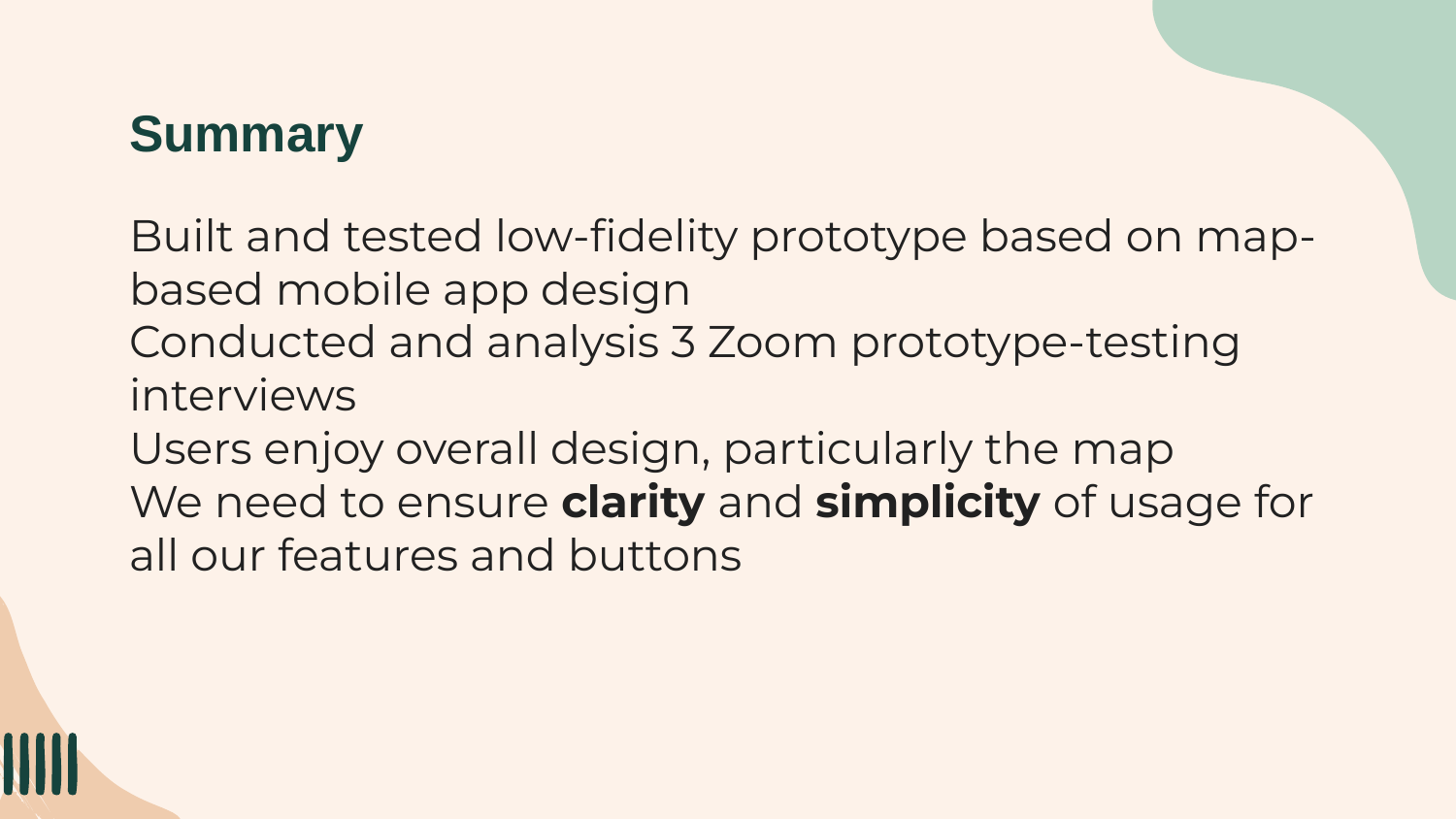

# Summary
Built and tested low-fidelity prototype based on map-based mobile app design
Conducted and analysis 3 Zoom prototype-testing interviews
Users enjoy overall design, particularly the map
We need to ensure clarity and simplicity of usage for all our features and buttons